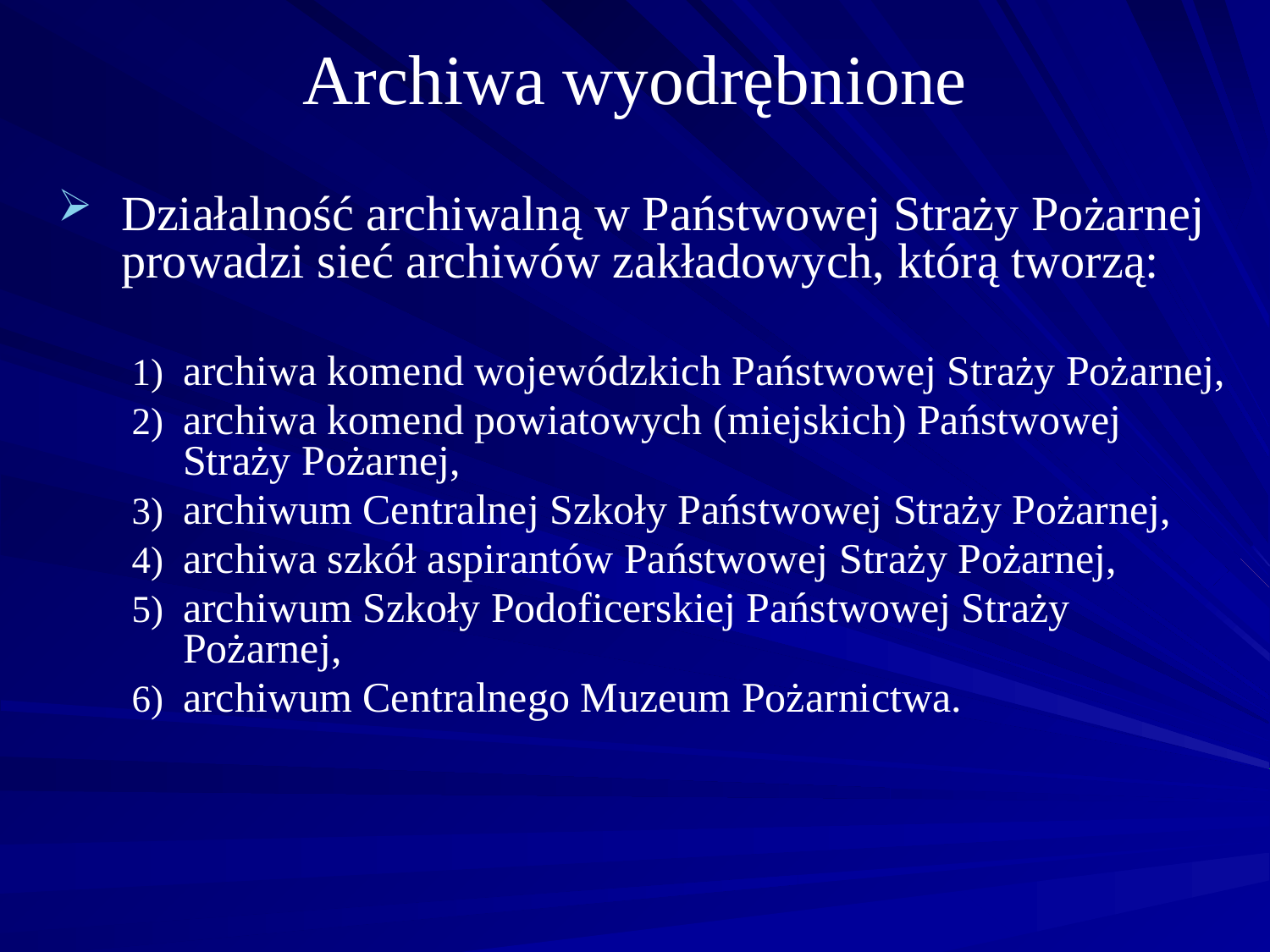

# Archiwa wyodrębnione
Działalność archiwalną w Państwowej Straży Pożarnej prowadzi sieć archiwów zakładowych, którą tworzą:

archiwa komend wojewódzkich Państwowej Straży Pożarnej,
archiwa komend powiatowych (miejskich) Państwowej Straży Pożarnej,
archiwum Centralnej Szkoły Państwowej Straży Pożarnej,
archiwa szkół aspirantów Państwowej Straży Pożarnej,
archiwum Szkoły Podoficerskiej Państwowej Straży Pożarnej,
archiwum Centralnego Muzeum Pożarnictwa.